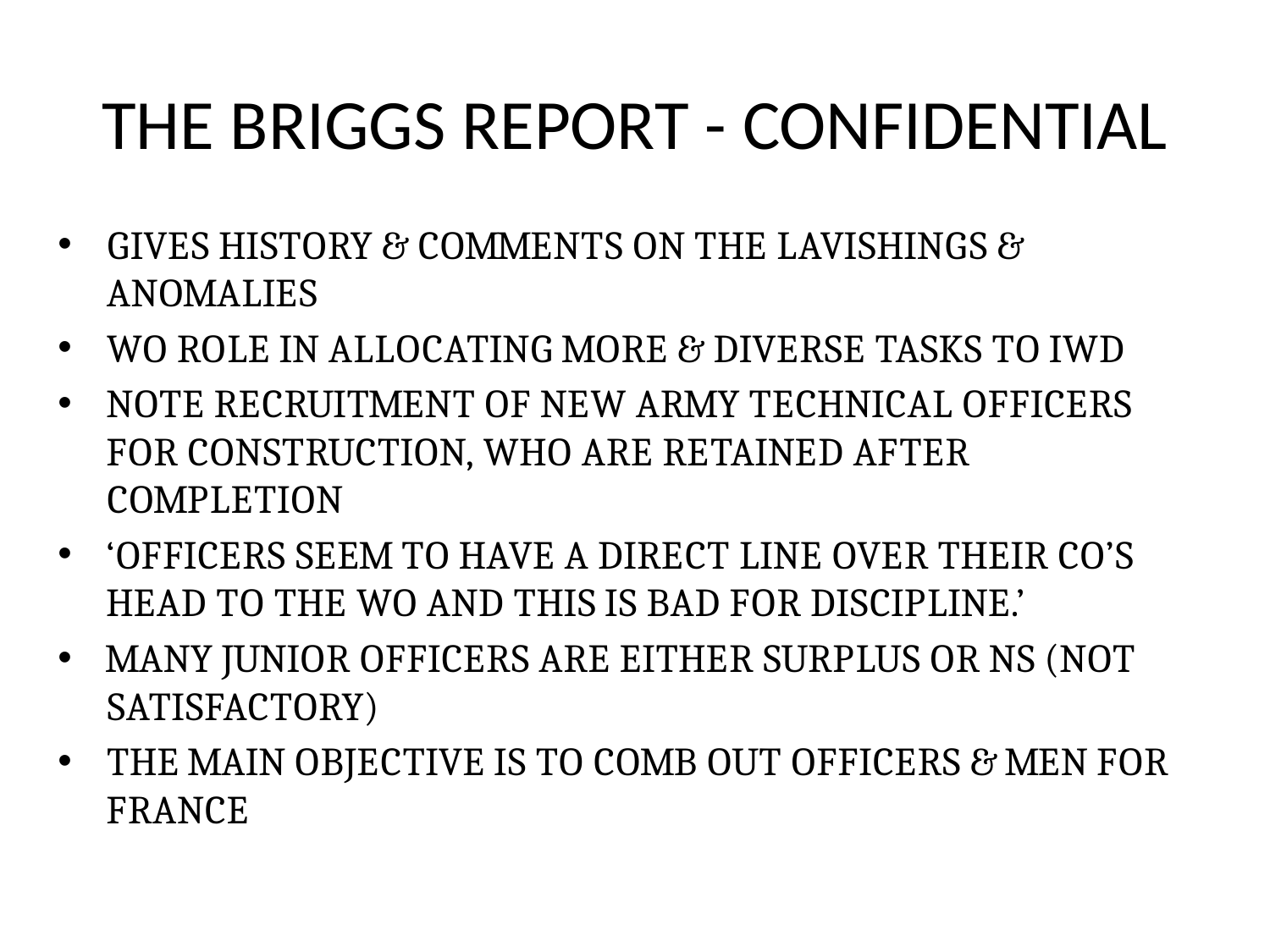

# THE BRIGGS REPORT - CONFIDENTIAL
GIVES HISTORY & COMMENTS ON THE LAVISHINGS & ANOMALIES
WO ROLE IN ALLOCATING MORE & DIVERSE TASKS TO IWD
NOTE RECRUITMENT OF NEW ARMY TECHNICAL OFFICERS FOR CONSTRUCTION, WHO ARE RETAINED AFTER COMPLETION
‘OFFICERS SEEM TO HAVE A DIRECT LINE OVER THEIR CO’S HEAD TO THE WO AND THIS IS BAD FOR DISCIPLINE.’
MANY JUNIOR OFFICERS ARE EITHER SURPLUS OR NS (NOT SATISFACTORY)
THE MAIN OBJECTIVE IS TO COMB OUT OFFICERS & MEN FOR FRANCE